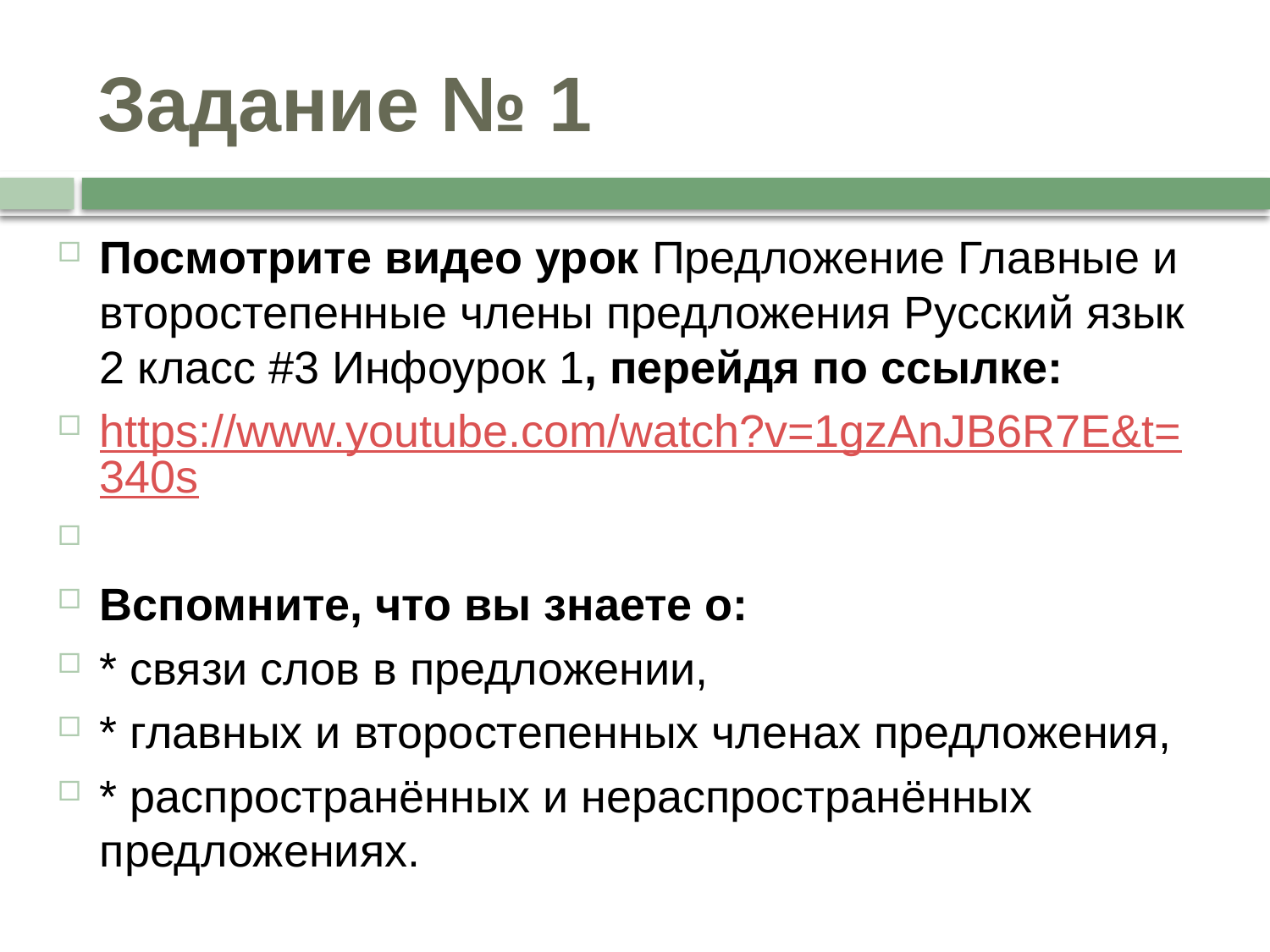

# Задание № 1
Посмотрите видео урок Предложение Главные и второстепенные члены предложения Русский язык 2 класс #3 Инфоурок 1, перейдя по ссылке:
https://www.youtube.com/watch?v=1gzAnJB6R7E&t=340s

Вспомните, что вы знаете о:
* связи слов в предложении,
* главных и второстепенных членах предложения,
* распространённых и нераспространённых предложениях.